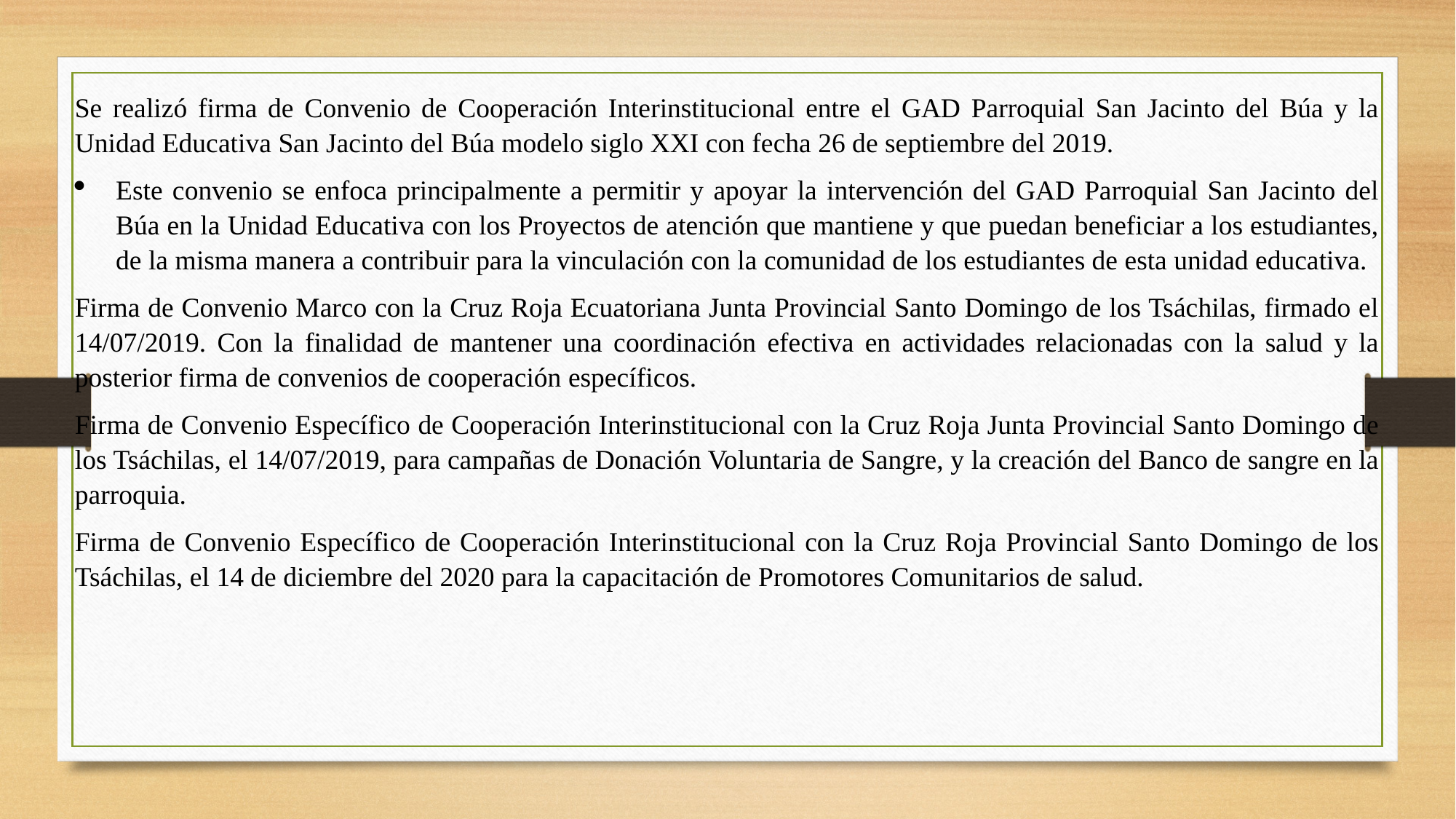

Se realizó firma de Convenio de Cooperación Interinstitucional entre el GAD Parroquial San Jacinto del Búa y la Unidad Educativa San Jacinto del Búa modelo siglo XXI con fecha 26 de septiembre del 2019.
Este convenio se enfoca principalmente a permitir y apoyar la intervención del GAD Parroquial San Jacinto del Búa en la Unidad Educativa con los Proyectos de atención que mantiene y que puedan beneficiar a los estudiantes, de la misma manera a contribuir para la vinculación con la comunidad de los estudiantes de esta unidad educativa.
Firma de Convenio Marco con la Cruz Roja Ecuatoriana Junta Provincial Santo Domingo de los Tsáchilas, firmado el 14/07/2019. Con la finalidad de mantener una coordinación efectiva en actividades relacionadas con la salud y la posterior firma de convenios de cooperación específicos.
Firma de Convenio Específico de Cooperación Interinstitucional con la Cruz Roja Junta Provincial Santo Domingo de los Tsáchilas, el 14/07/2019, para campañas de Donación Voluntaria de Sangre, y la creación del Banco de sangre en la parroquia.
Firma de Convenio Específico de Cooperación Interinstitucional con la Cruz Roja Provincial Santo Domingo de los Tsáchilas, el 14 de diciembre del 2020 para la capacitación de Promotores Comunitarios de salud.